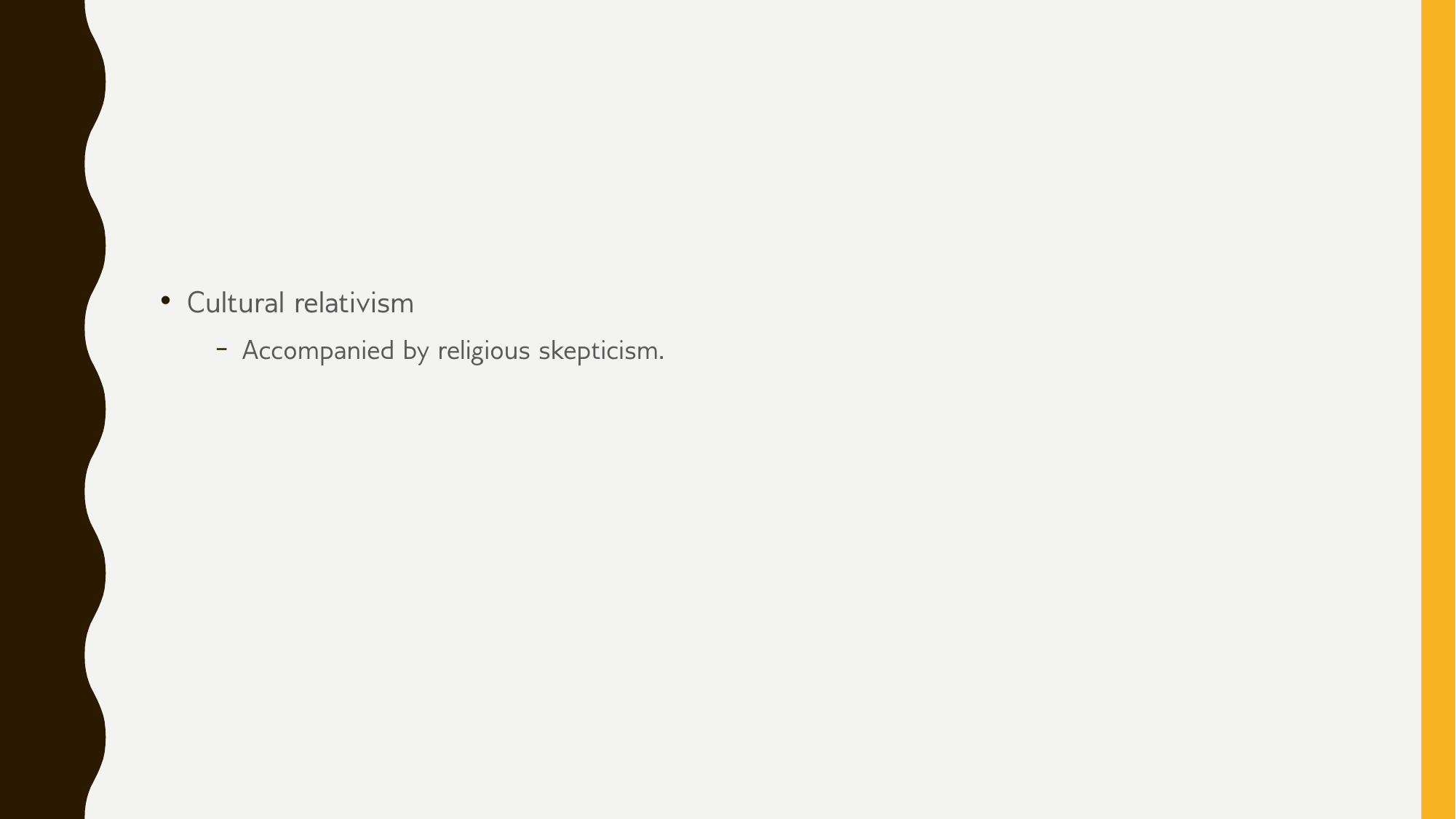

#
Cultural relativism
Accompanied by religious skepticism.